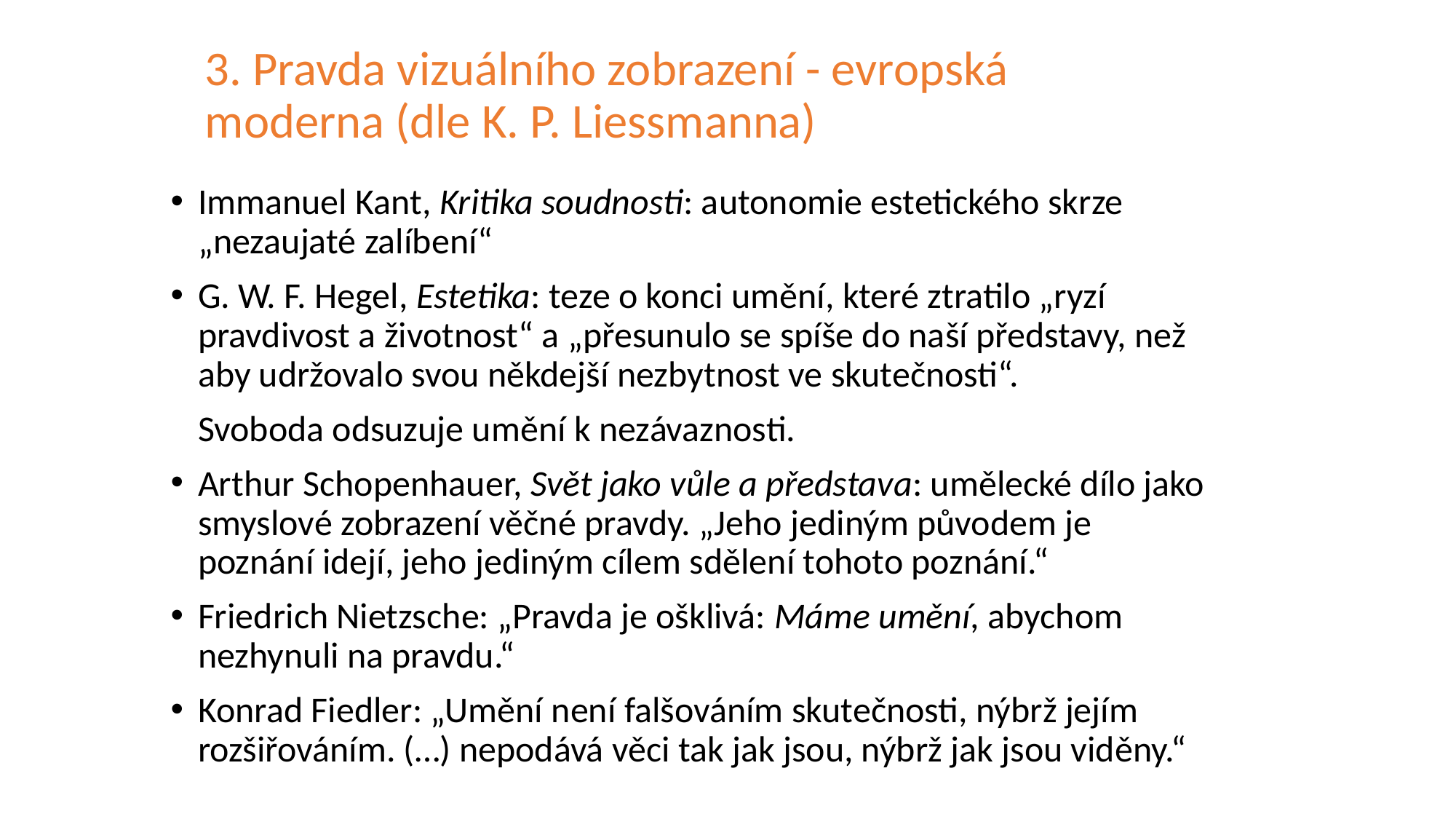

# 3. Pravda vizuálního zobrazení - evropská moderna (dle K. P. Liessmanna)
Immanuel Kant, Kritika soudnosti: autonomie estetického skrze „nezaujaté zalíbení“
G. W. F. Hegel, Estetika: teze o konci umění, které ztratilo „ryzí pravdivost a životnost“ a „přesunulo se spíše do naší představy, než aby udržovalo svou někdejší nezbytnost ve skutečnosti“.
	Svoboda odsuzuje umění k nezávaznosti.
Arthur Schopenhauer, Svět jako vůle a představa: umělecké dílo jako smyslové zobrazení věčné pravdy. „Jeho jediným původem je poznání idejí, jeho jediným cílem sdělení tohoto poznání.“
Friedrich Nietzsche: „Pravda je ošklivá: Máme umění, abychom nezhynuli na pravdu.“
Konrad Fiedler: „Umění není falšováním skutečnosti, nýbrž jejím rozšiřováním. (…) nepodává věci tak jak jsou, nýbrž jak jsou viděny.“